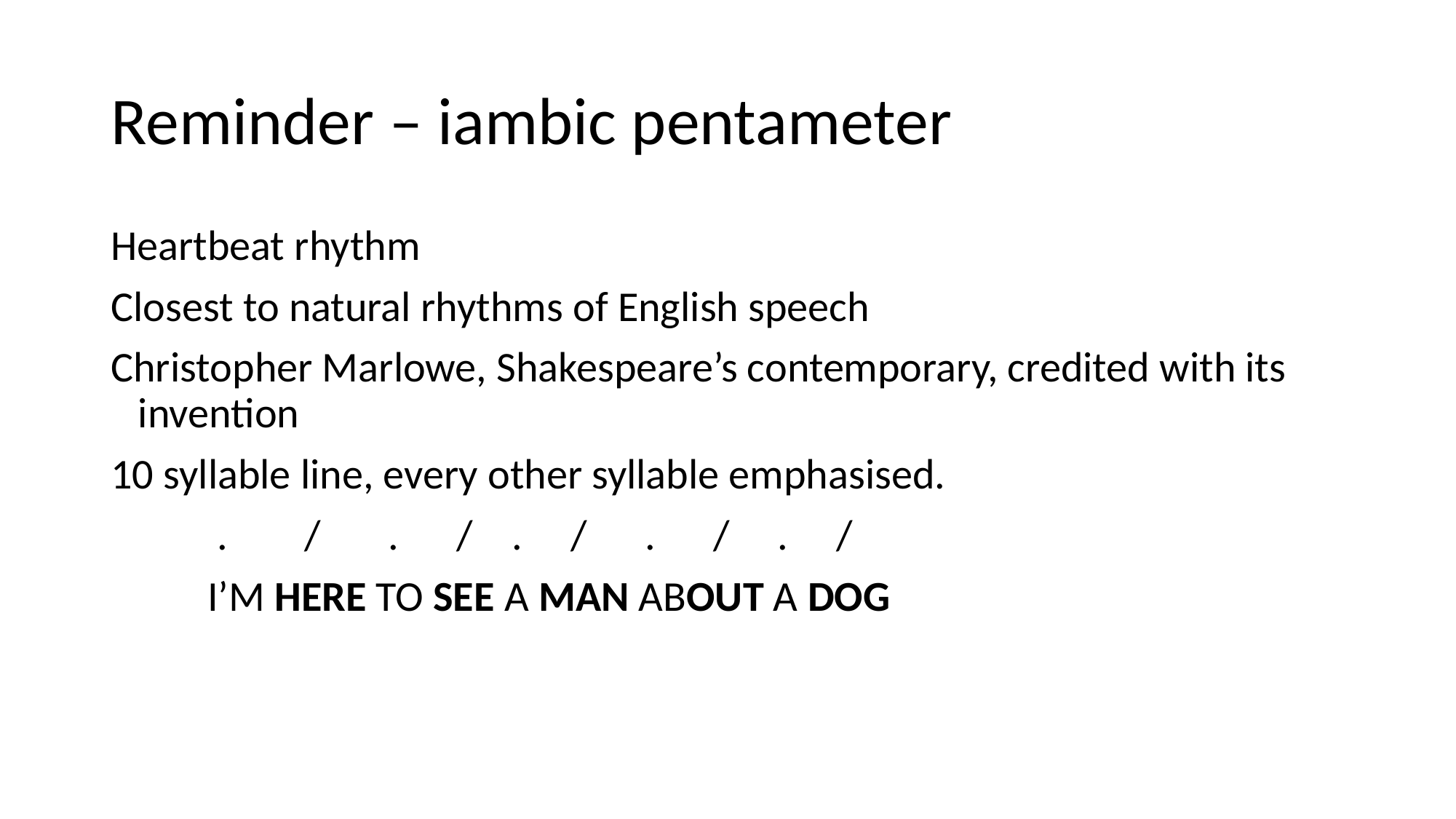

# Reminder – iambic pentameter
Heartbeat rhythm
Closest to natural rhythms of English speech
Christopher Marlowe, Shakespeare’s contemporary, credited with its invention
10 syllable line, every other syllable emphasised.
           .        /       .      /    .     /      .      /     .     /
          I’M HERE TO SEE A MAN ABOUT A DOG